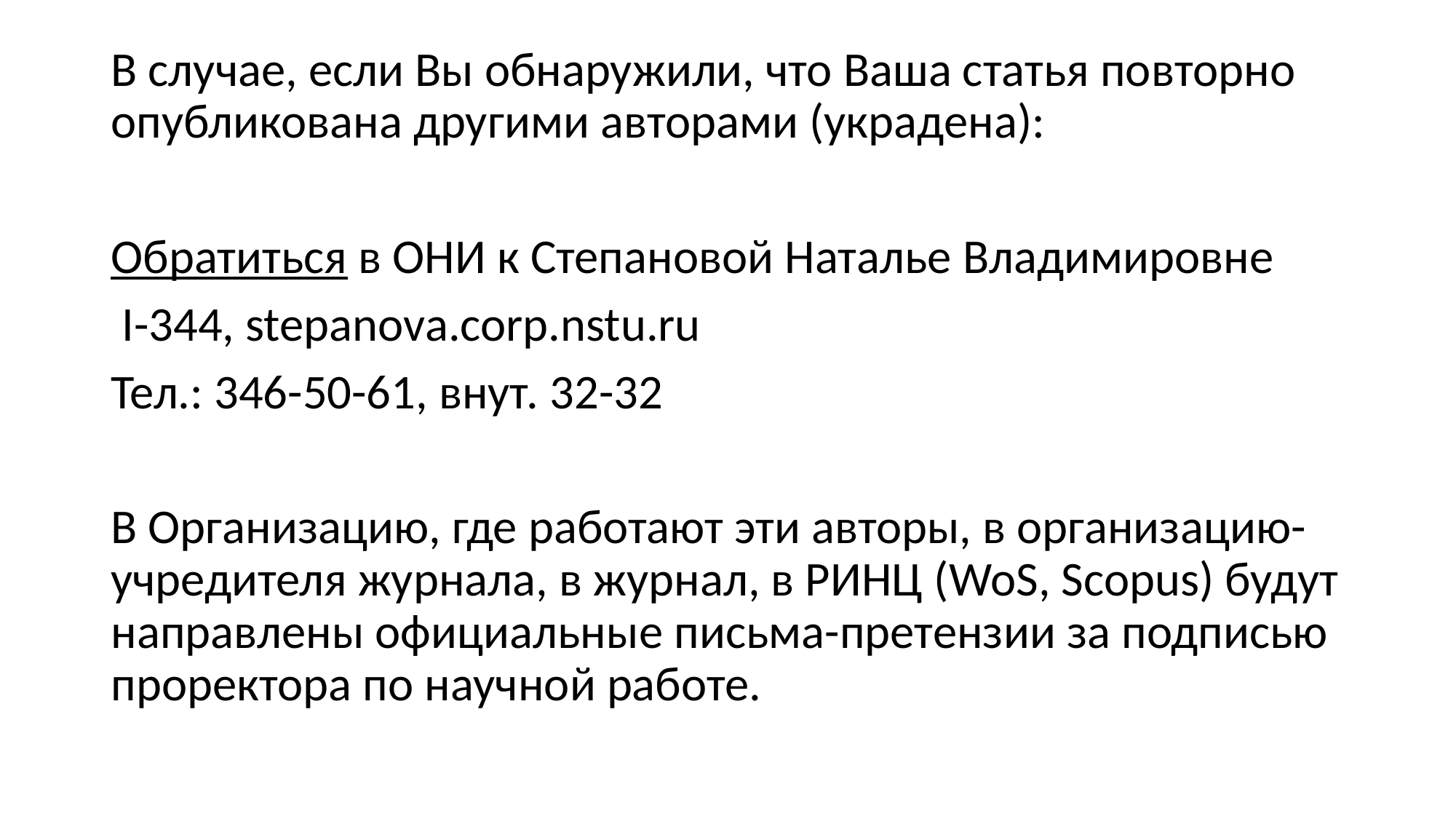

В случае, если Вы обнаружили, что Ваша статья повторно опубликована другими авторами (украдена):

Обратиться в ОНИ к Степановой Наталье Владимировне
 I-344, stepanova.corp.nstu.ru
Тел.: 346-50-61, внут. 32-32

В Организацию, где работают эти авторы, в организацию-учредителя журнала, в журнал, в РИНЦ (WoS, Scopus) будут направлены официальные письма-претензии за подписью проректора по научной работе.